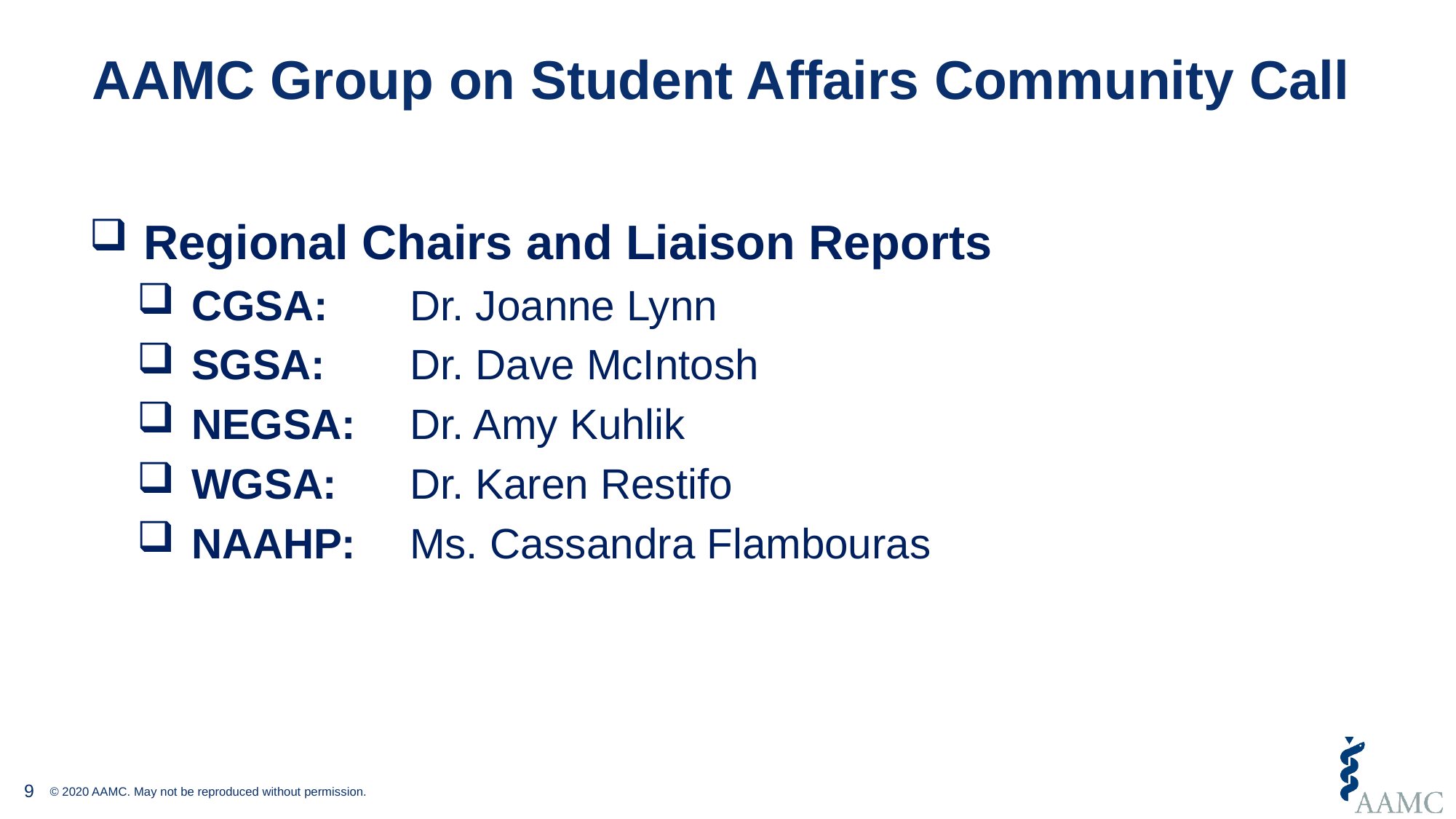

# AAMC Group on Student Affairs Community Call
Regional Chairs and Liaison Reports
CGSA:	Dr. Joanne Lynn
SGSA:	Dr. Dave McIntosh
NEGSA: 	Dr. Amy Kuhlik
WGSA: 	Dr. Karen Restifo
NAAHP: 	Ms. Cassandra Flambouras

9